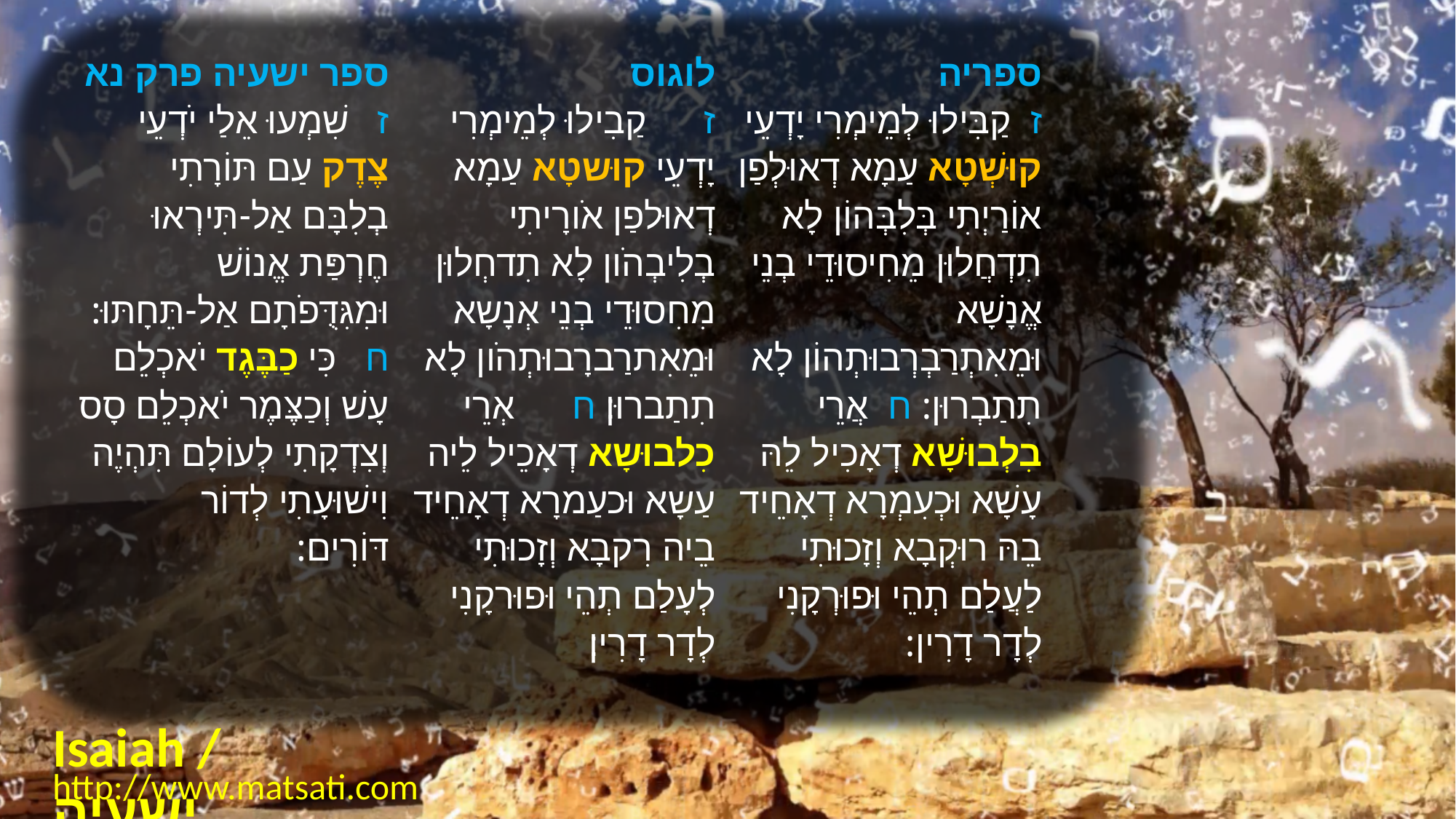

| ﻿ספר ישעיה פרק נא ﻿ז   שִׁמְעוּ אֵלַי יֹדְעֵי צֶדֶק עַם תּוֹרָתִי בְלִבָּם אַל-תִּירְאוּ חֶרְפַּת אֱנוֹשׁ וּמִגִּדֻּפֹתָם אַל-תֵּחָתּוּ: ח   כִּי כַבֶּגֶד יֹאכְלֵם עָשׁ וְכַצֶּמֶר יֹאכְלֵם סָס וְצִדְקָתִי לְעוֹלָם תִּהְיֶה וִישׁוּעָתִי לְדוֹר דּוֹרִים: | לוגוס ז      קַבִילוּ לְמֵימְרִי יָדְעֵי קוּשטָא עַמָא דְאוּלפַן אֹורָיתִי בְלִיבְהֹון לָא תִדחְלוּן מִחִסוּדֵי בְנֵי אְנָשָא וּמֵאִתרַברָבוּתְהֹון לָא תִתַברוּן׃ ח      אְרֵי כִלבוּשָא דְאָכֵיל לֵיה עַשָא וּכעַמרָא דְאָחֵיד בֵיה רִקבָא וְזָכוּתִי לְעָלַם תְהֵי וּפוּרקָנִי לְדָר דָרִין׃ | ספריה ז  קַבִּילוּ לְמֵימְרִי יָדְעֵי קוּשְׁטָא עַמָא דְאוּלְפַן אוֹרַיְתִי בְּלִבְּהוֹן לָא תִדְחֲלוּן מֵחִיסוּדֵי בְנֵי אֱנָשָׁא וּמֵאִתְרַבְרְבוּתְהוֹן לָא תִתַבְרוּן: ח  אֲרֵי בִלְבוּשָׁא דְאָכִיל לֵהּ עָשָׁא וּכְעִמְרָא דְאָחֵיד בֵהּ רוּקְבָא וְזָכוּתִי לַעֲלַם תְהֵי וּפוּרְקָנִי לְדָר דָרִין: |
| --- | --- | --- |
Isaiah / ישעיה
http://www.matsati.com